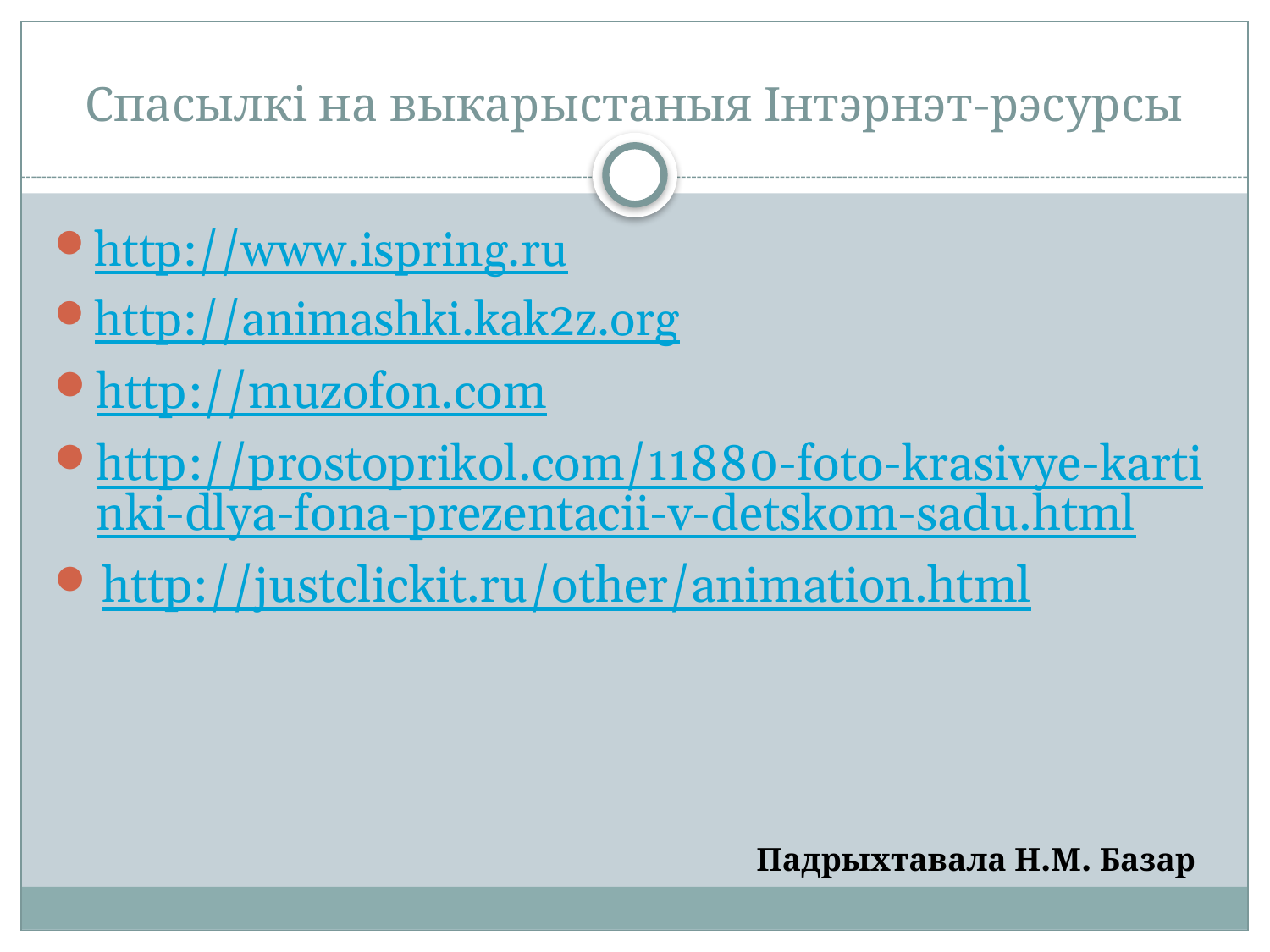

# Спасылкі на выкарыстаныя Інтэрнэт-рэсурсы
http://www.ispring.ru
http://animashki.kak2z.org
http://muzofon.com
http://prostoprikol.com/11880-foto-krasivye-kartinki-dlya-fona-prezentacii-v-detskom-sadu.html
http://justclickit.ru/other/animation.html
Падрыхтавала Н.М. Базар